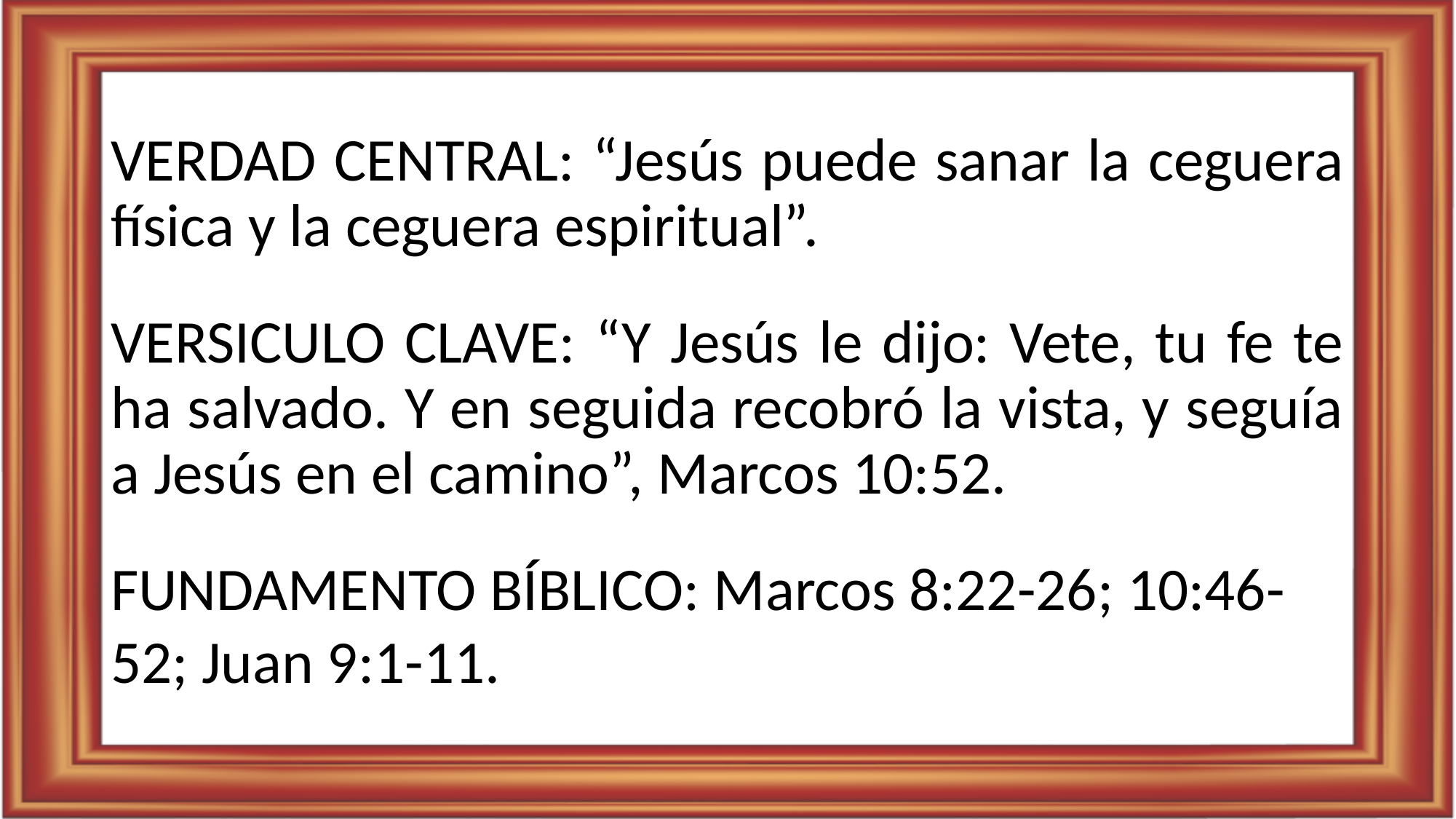

# VERDAD CENTRAL: “Jesús puede sanar la ceguera física y la ceguera espiritual”.
VERSICULO CLAVE: “Y Jesús le dijo: Vete, tu fe te ha salvado. Y en seguida recobró la vista, y seguía a Jesús en el camino”, Marcos 10:52.
FUNDAMENTO BÍBLICO: Marcos 8:22-26; 10:46-52; Juan 9:1-11.